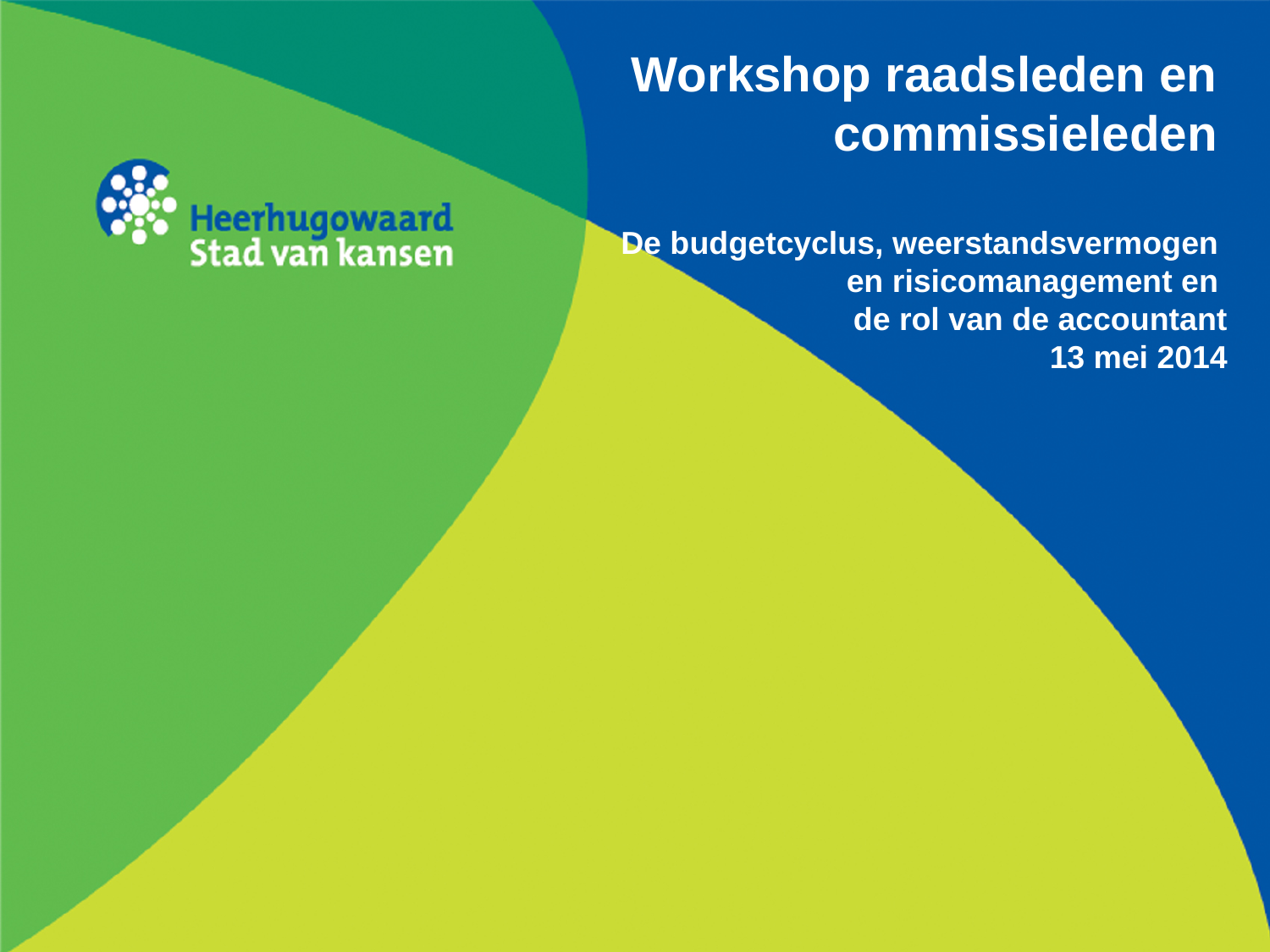

# Workshop raadsleden en commissieleden
De budgetcyclus, weerstandsvermogen
en risicomanagement en
de rol van de accountant
13 mei 2014